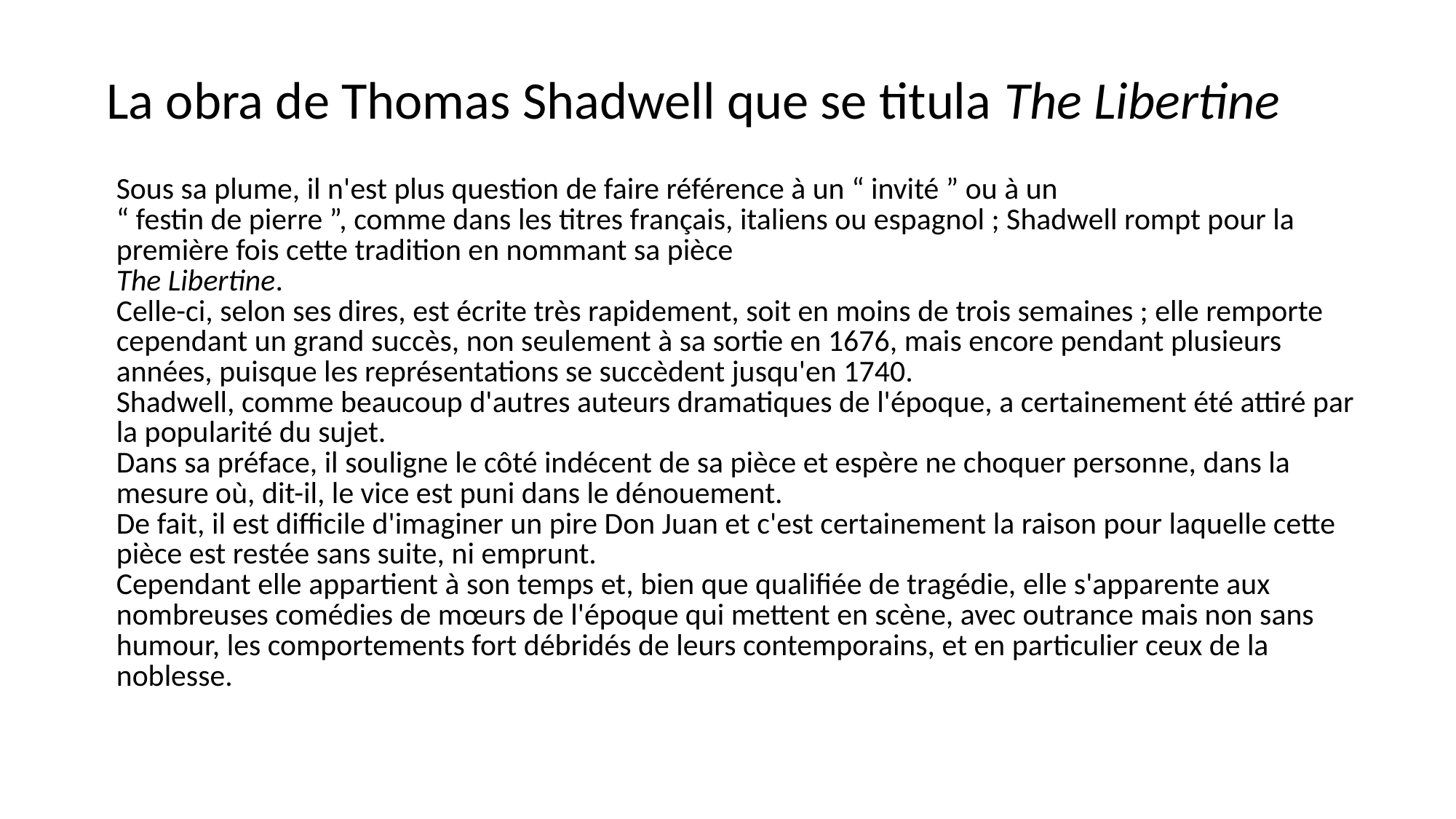

# La obra de Thomas Shadwell que se titula The Libertine
|  | Sous sa plume, il n'est plus question de faire référence à un “ invité ” ou à un “ festin de pierre ”, comme dans les titres français, italiens ou espagnol ; Shadwell rompt pour la première fois cette tradition en nommant sa pièce The Libertine. Celle-ci, selon ses dires, est écrite très rapidement, soit en moins de trois semaines ; elle remporte cependant un grand succès, non seulement à sa sortie en 1676, mais encore pendant plusieurs années, puisque les représentations se succèdent jusqu'en 1740. Shadwell, comme beaucoup d'autres auteurs dramatiques de l'époque, a certainement été attiré par la popularité du sujet. Dans sa préface, il souligne le côté indécent de sa pièce et espère ne choquer personne, dans la mesure où, dit-il, le vice est puni dans le dénouement. De fait, il est difficile d'imaginer un pire Don Juan et c'est certainement la raison pour laquelle cette pièce est restée sans suite, ni emprunt. Cependant elle appartient à son temps et, bien que qualifiée de tragédie, elle s'apparente aux nombreuses comédies de mœurs de l'époque qui mettent en scène, avec outrance mais non sans humour, les comportements fort débridés de leurs contemporains, et en particulier ceux de la noblesse. |
| --- | --- |